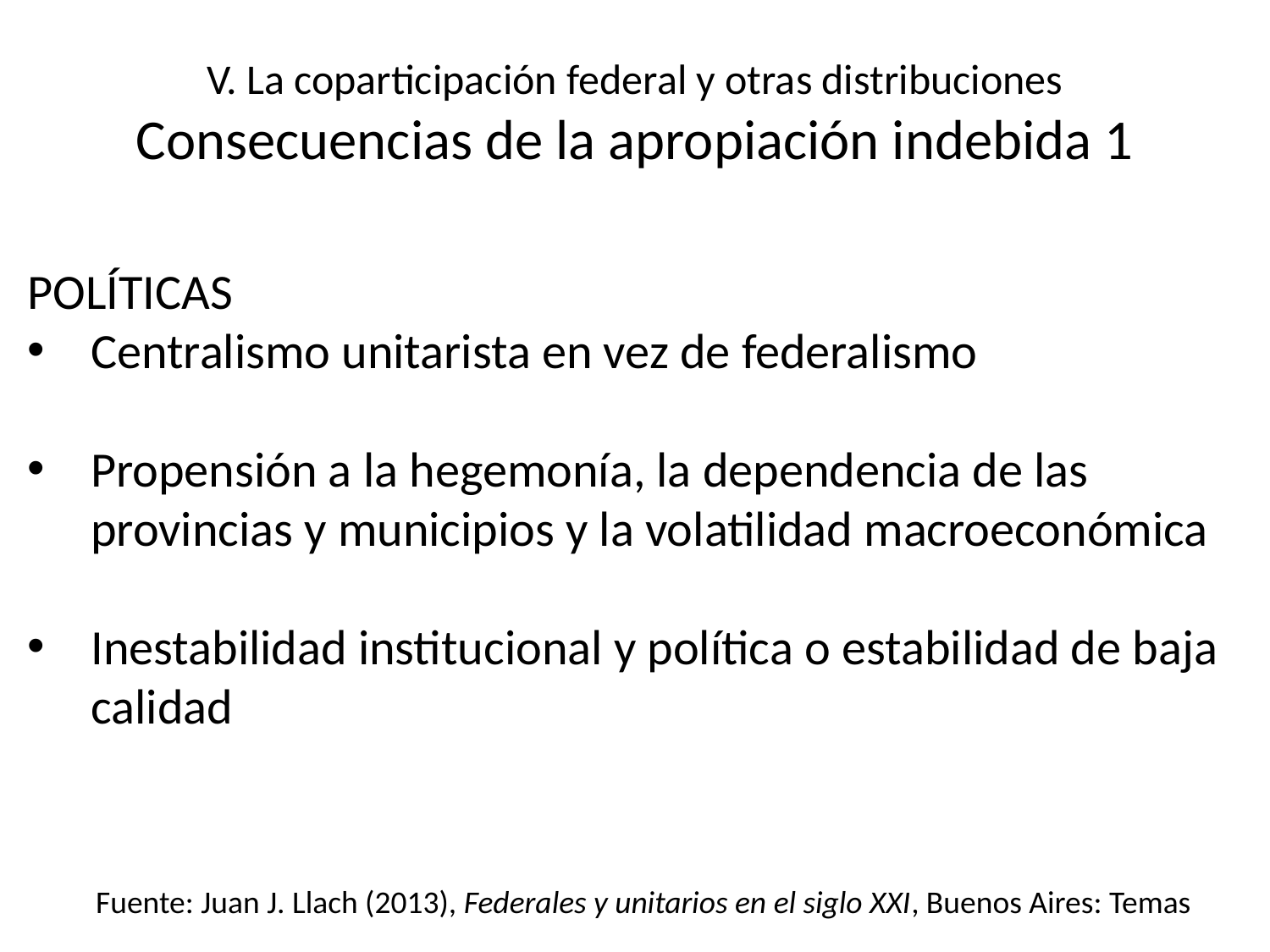

V. La coparticipación federal y otras distribuciones
Consecuencias de la apropiación indebida 1
POLÍTICAS
Centralismo unitarista en vez de federalismo

Propensión a la hegemonía, la dependencia de las provincias y municipios y la volatilidad macroeconómica

Inestabilidad institucional y política o estabilidad de baja calidad
Fuente: Juan J. Llach (2013), Federales y unitarios en el siglo XXI, Buenos Aires: Temas